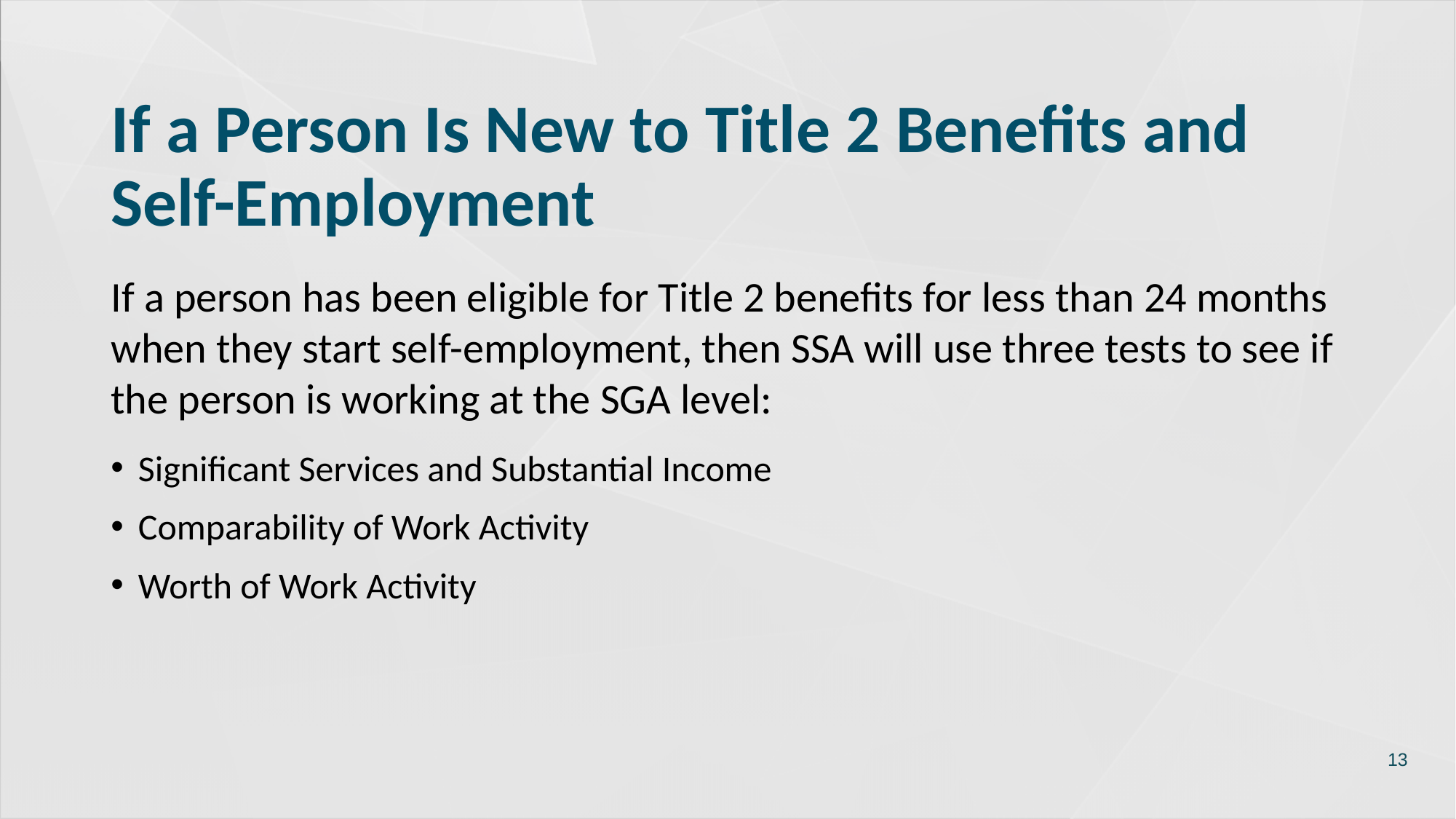

# If a Person Is New to Title 2 Benefits and Self-Employment
If a person has been eligible for Title 2 benefits for less than 24 months when they start self-employment, then SSA will use three tests to see if the person is working at the SGA level:
Significant Services and Substantial Income
Comparability of Work Activity
Worth of Work Activity
13